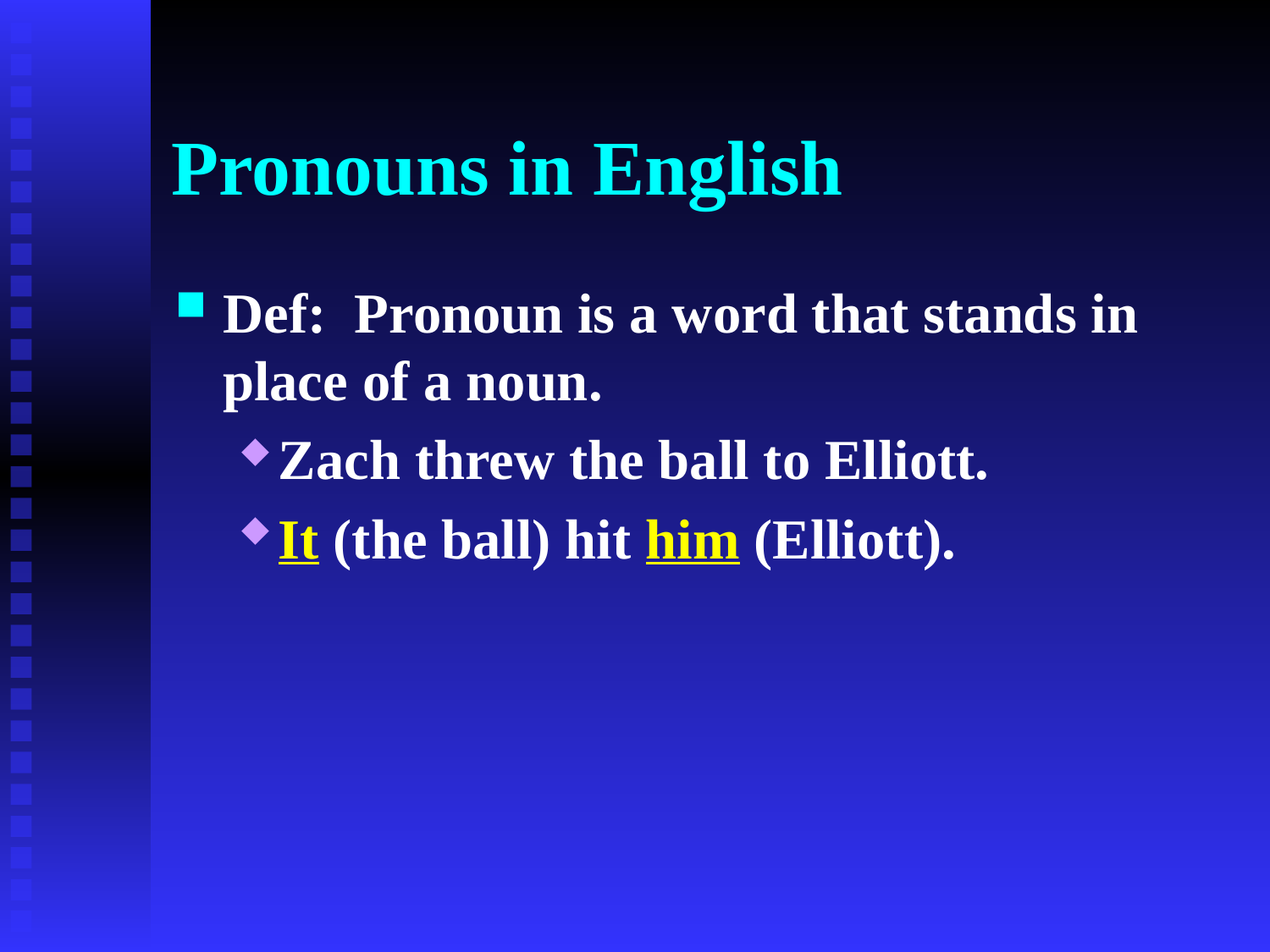

# Pronouns in English
Def:  Pronoun is a word that stands in place of a noun.
Zach threw the ball to Elliott.
It (the ball) hit him (Elliott).